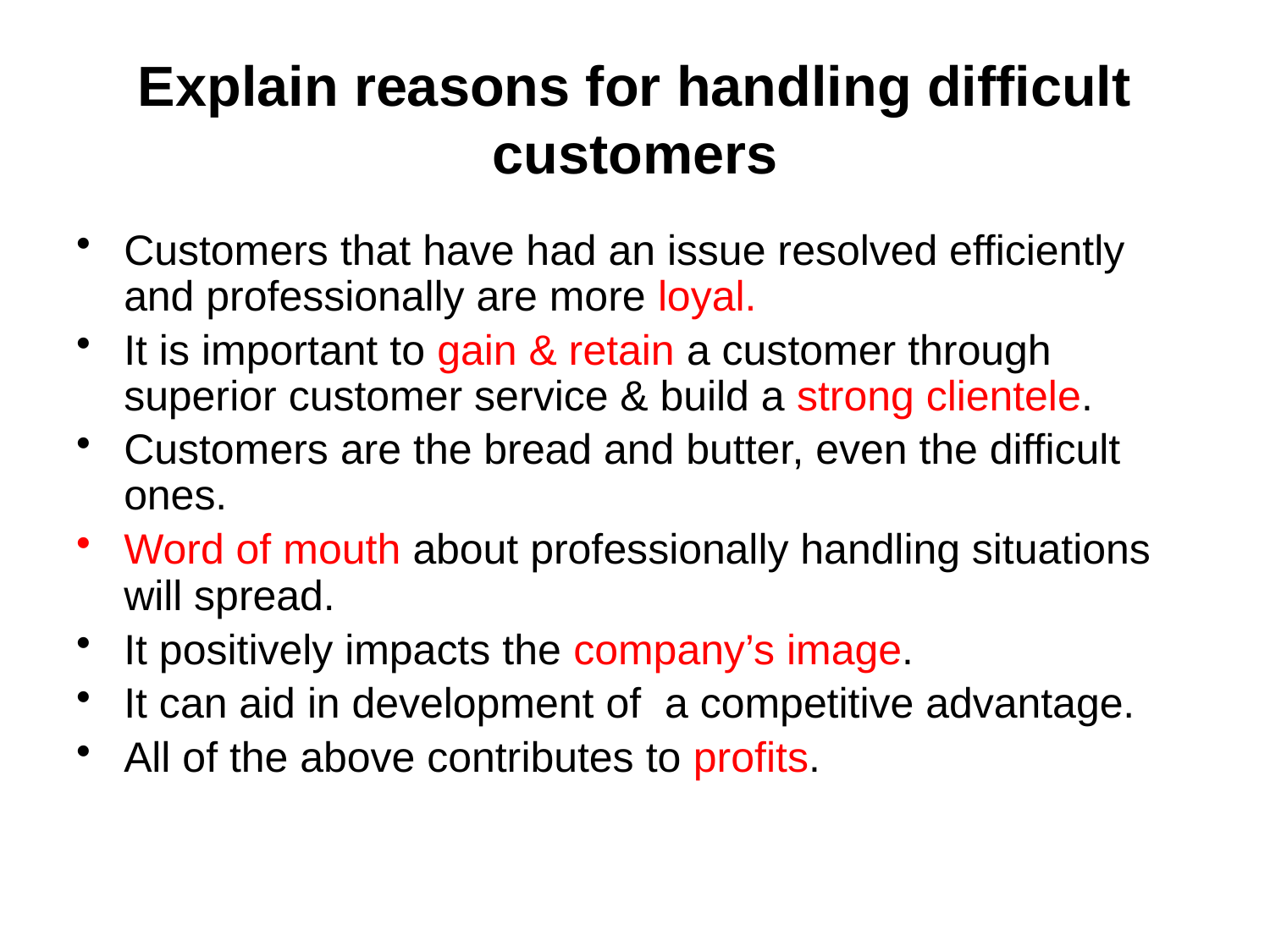

# Explain reasons for handling difficult customers
Customers that have had an issue resolved efficiently and professionally are more loyal.
It is important to gain & retain a customer through superior customer service & build a strong clientele.
Customers are the bread and butter, even the difficult ones.
Word of mouth about professionally handling situations will spread.
It positively impacts the company’s image.
It can aid in development of  a competitive advantage.
All of the above contributes to profits.